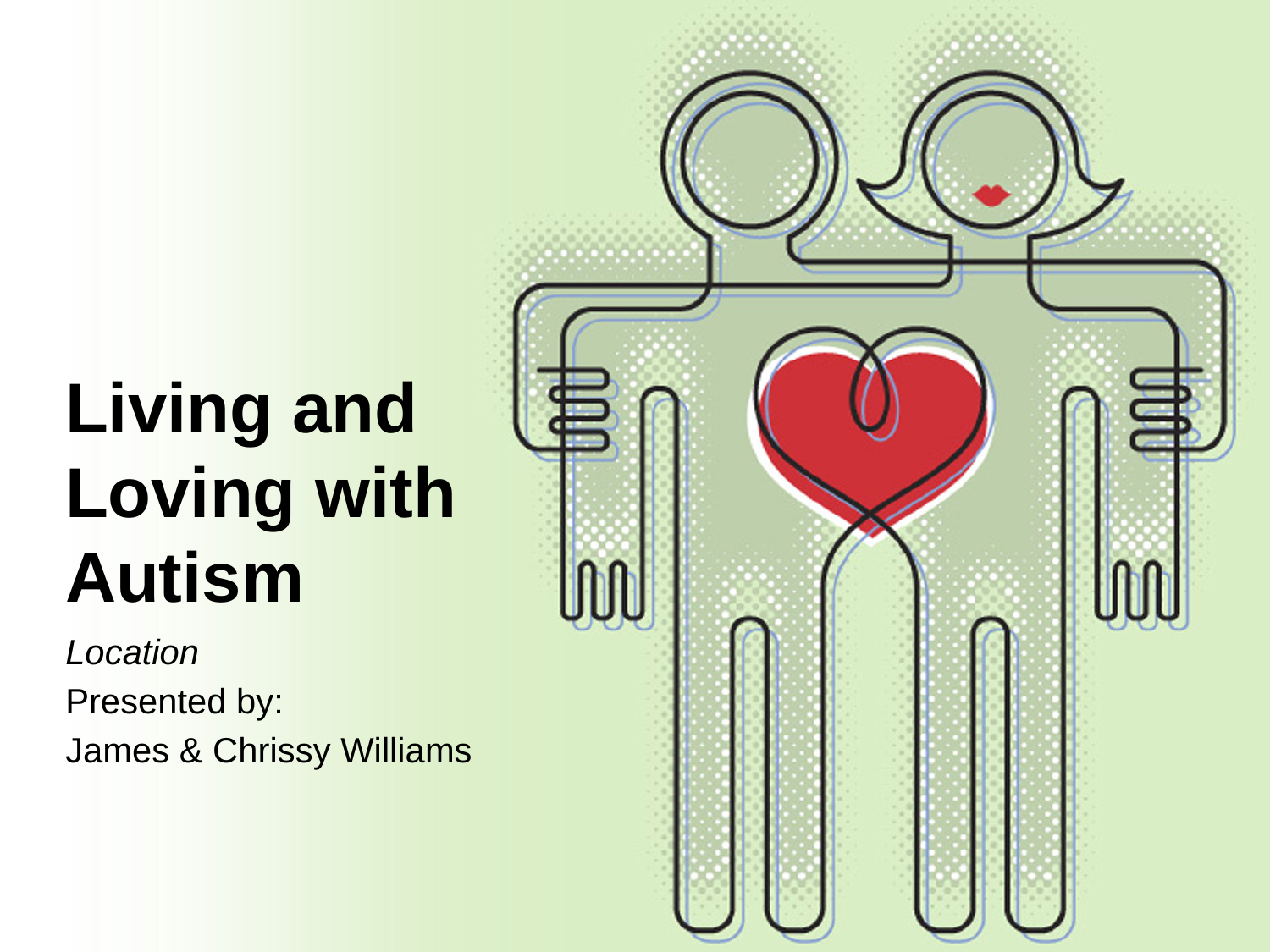

# Living and Loving with Autism
Location
Presented by:
James & Chrissy Williams